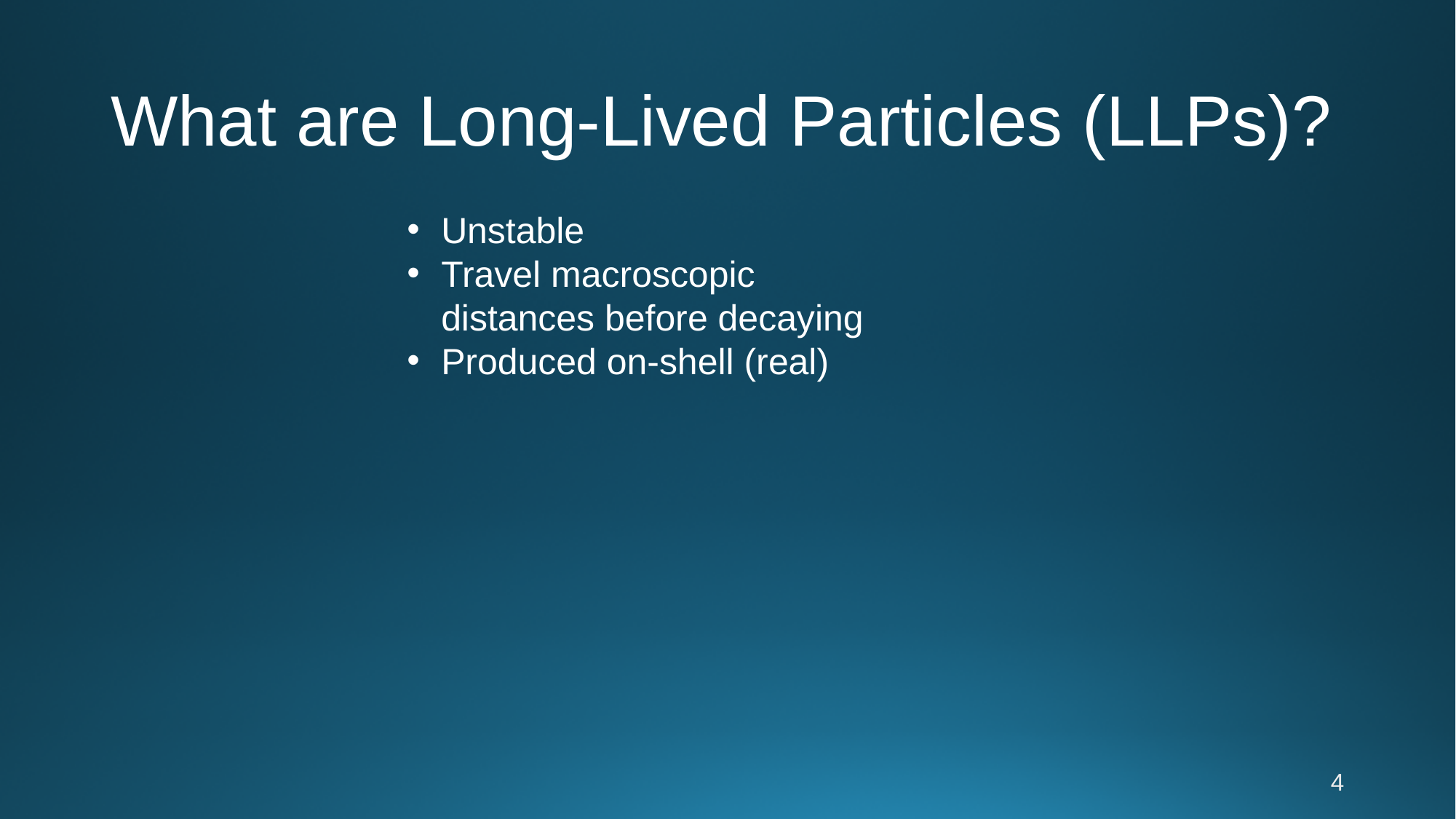

# What are Long-Lived Particles (LLPs)?
Unstable
Travel macroscopic distances before decaying
Produced on-shell (real)
4